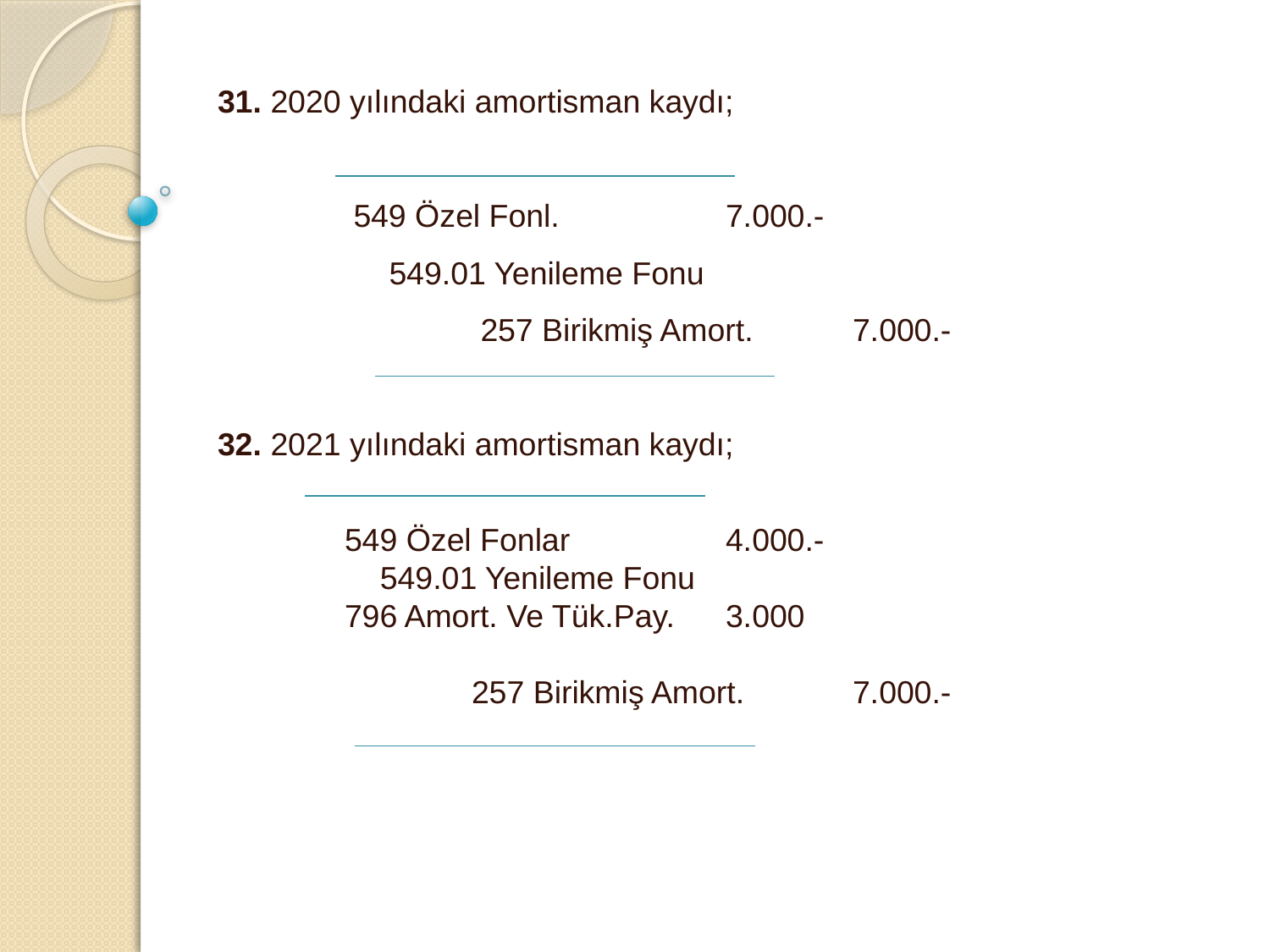

31. 2020 yılındaki amortisman kaydı;

	 549 Özel Fonl.		7.000.-
	     549.01 Yenileme Fonu
		 257 Birikmiş Amort.	7.000.-

32. 2021 yılındaki amortisman kaydı;

	549 Özel Fonlar		4.000.-
	    549.01 Yenileme Fonu
	796 Amort. Ve Tük.Pay.	3.000

		257 Birikmiş Amort. 	7.000.-